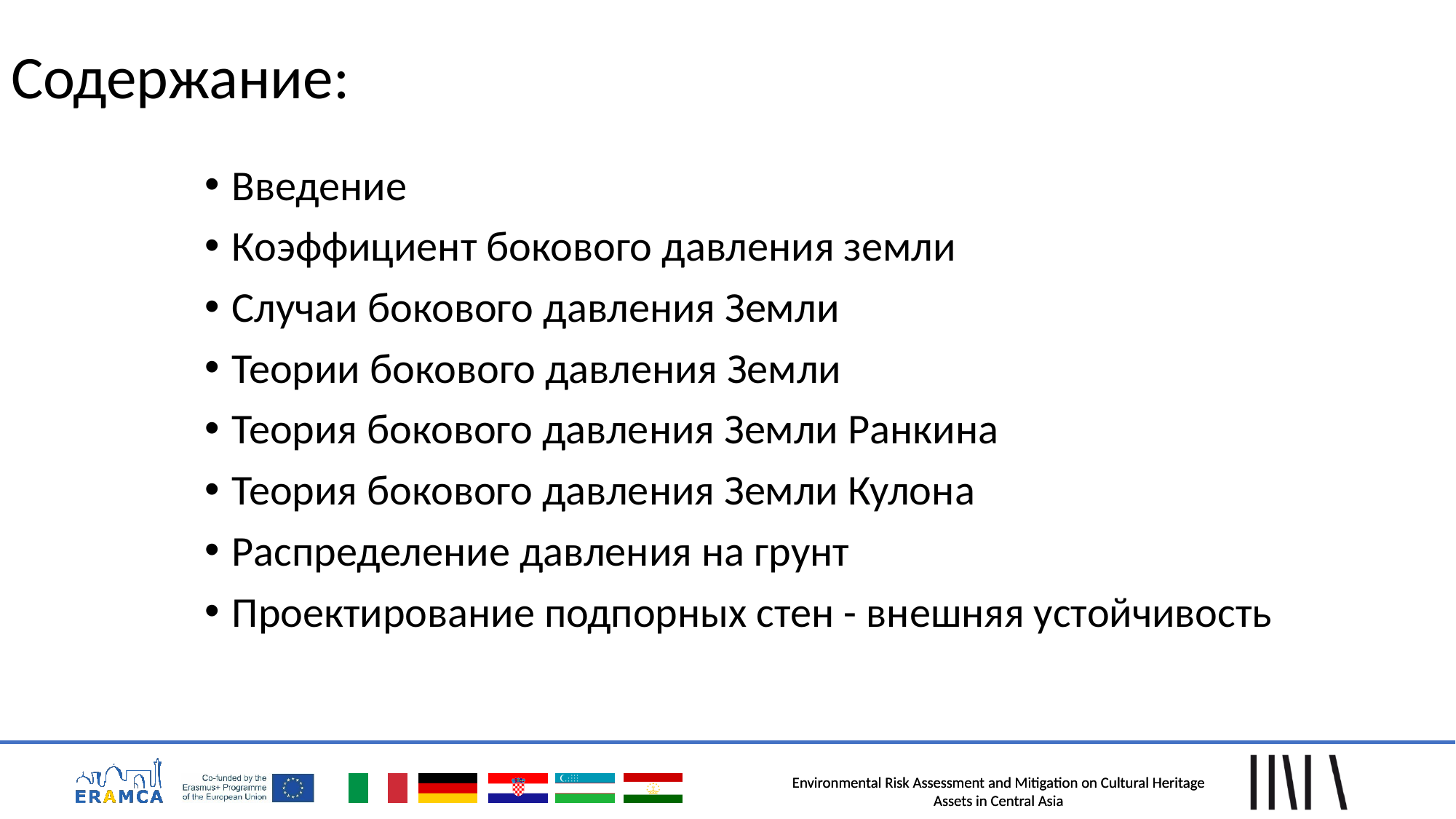

# Содержание:
Введение
Коэффициент бокового давления земли
Случаи бокового давления Земли
Теории бокового давления Земли
Теория бокового давления Земли Ранкина
Теория бокового давления Земли Кулона
Распределение давления на грунт
Проектирование подпорных стен - внешняя устойчивость